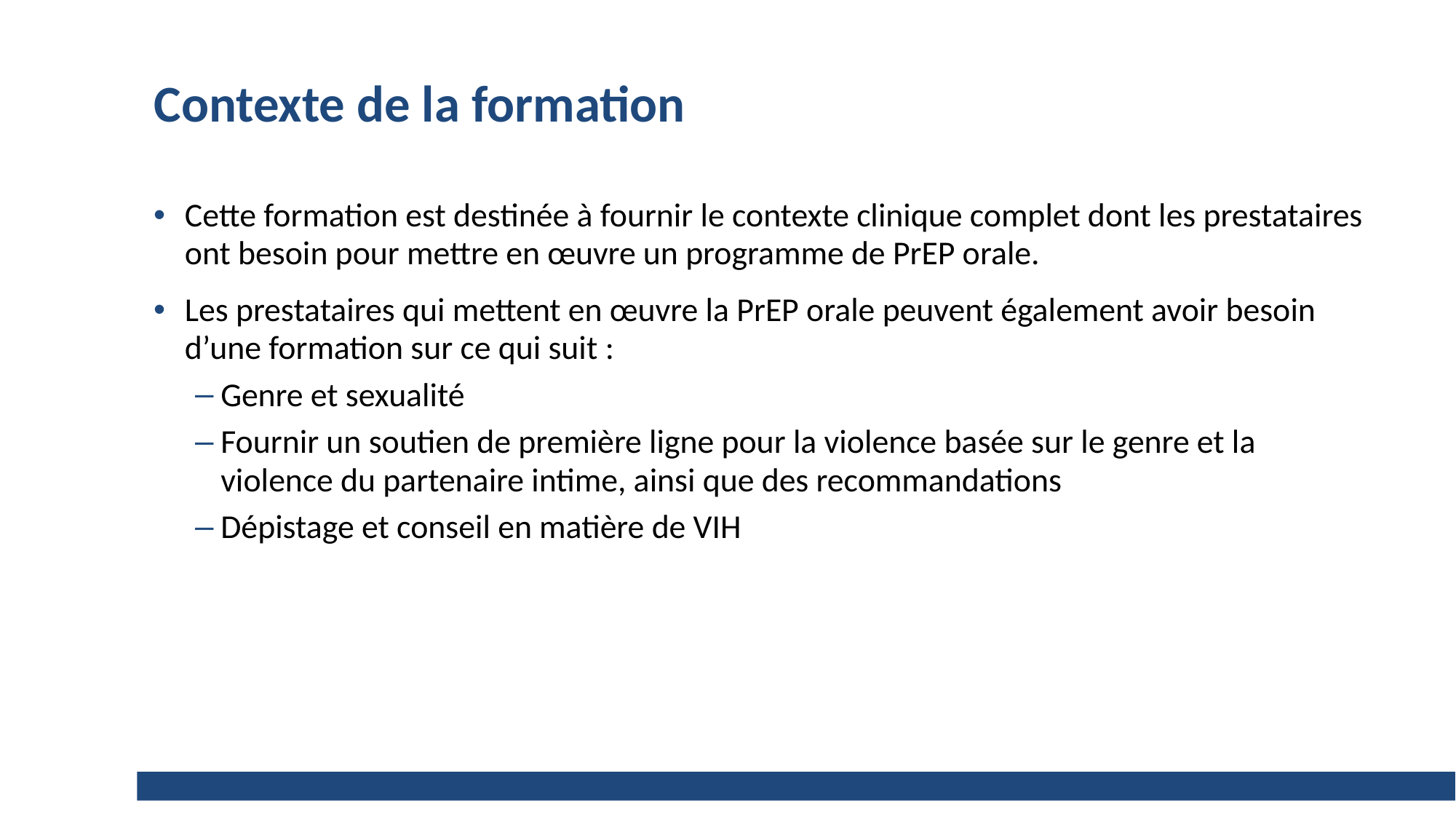

# Contexte de la formation
Cette formation est destinée à fournir le contexte clinique complet dont les prestataires ont besoin pour mettre en œuvre un programme de PrEP orale.
Les prestataires qui mettent en œuvre la PrEP orale peuvent également avoir besoin d’une formation sur ce qui suit :
Genre et sexualité
Fournir un soutien de première ligne pour la violence basée sur le genre et la violence du partenaire intime, ainsi que des recommandations
Dépistage et conseil en matière de VIH